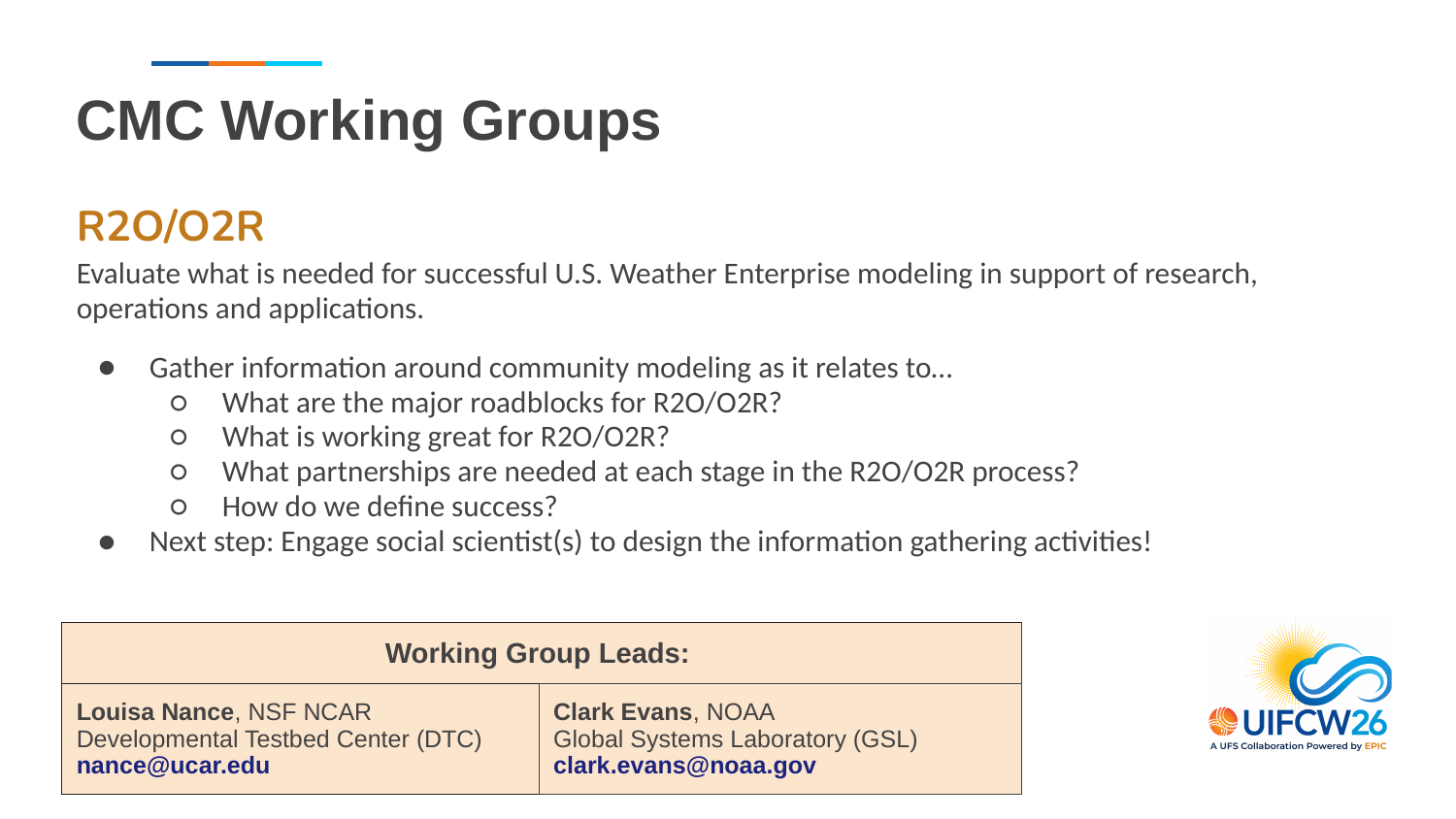

# CMC Working Groups
R2O/O2R
Evaluate what is needed for successful U.S. Weather Enterprise modeling in support of research, operations and applications.
Gather information around community modeling as it relates to…
What are the major roadblocks for R2O/O2R?
What is working great for R2O/O2R?
What partnerships are needed at each stage in the R2O/O2R process?
How do we define success?
Next step: Engage social scientist(s) to design the information gathering activities!
| Working Group Leads: |  |
| --- | --- |
| Louisa Nance, NSF NCAR Developmental Testbed Center (DTC) nance@ucar.edu | Clark Evans, NOAA Global Systems Laboratory (GSL) clark.evans@noaa.gov |